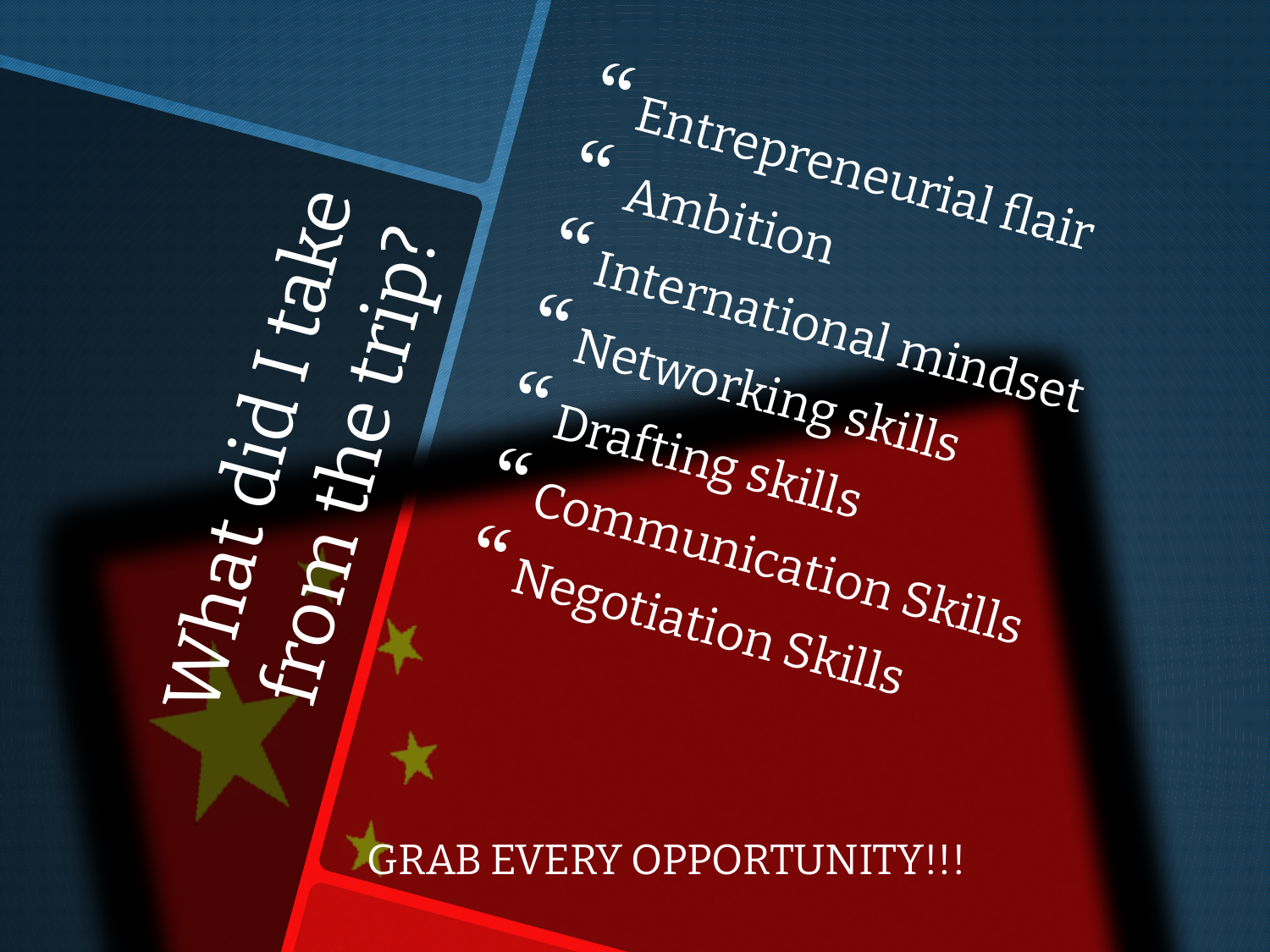

Entrepreneurial flair
 Ambition
International mindset
Networking skills
Drafting skills
Communication Skills
Negotiation Skills

# What did I take from the trip?
GRAB EVERY OPPORTUNITY!!!